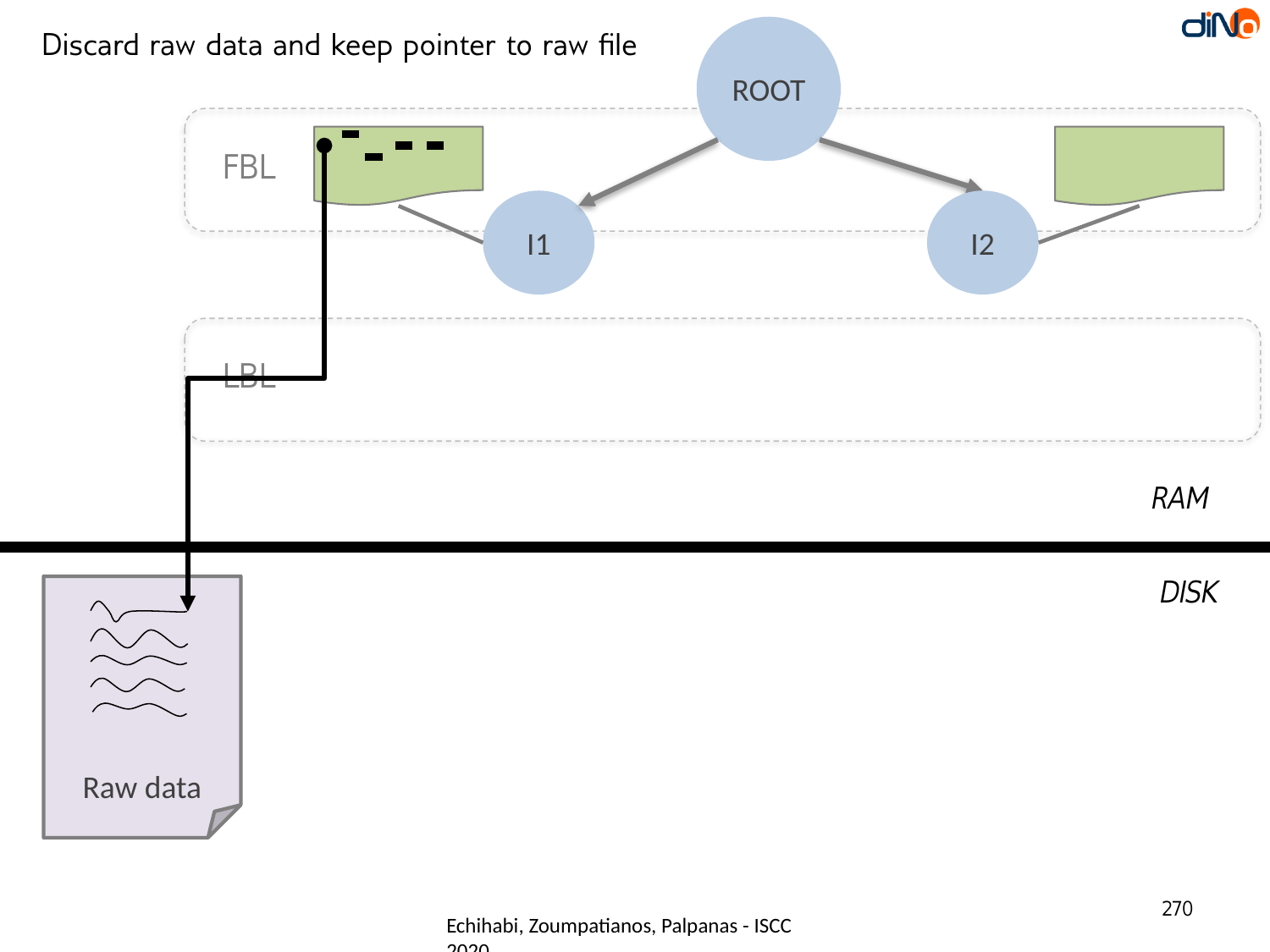

ROOT
Discard raw data and keep pointer to raw file

FBL
I1
I2

LBL
RAM
DISK

Raw data

270
Echihabi, Zoumpatianos, Palpanas - ISCC 2020